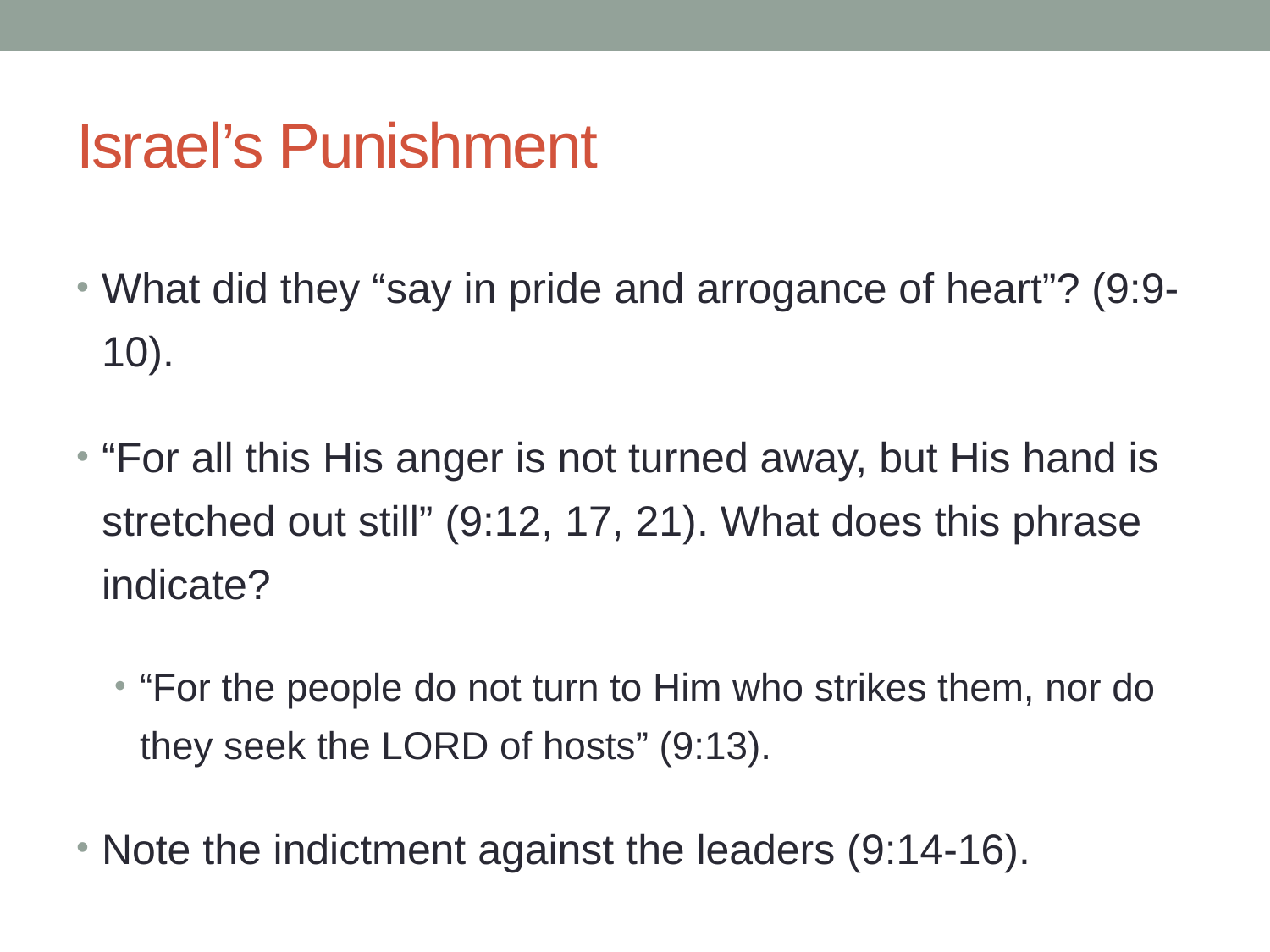

# Israel’s Punishment
What did they “say in pride and arrogance of heart”? (9:9-10).
“For all this His anger is not turned away, but His hand is stretched out still” (9:12, 17, 21). What does this phrase indicate?
“For the people do not turn to Him who strikes them, nor do they seek the LORD of hosts” (9:13).
Note the indictment against the leaders (9:14-16).